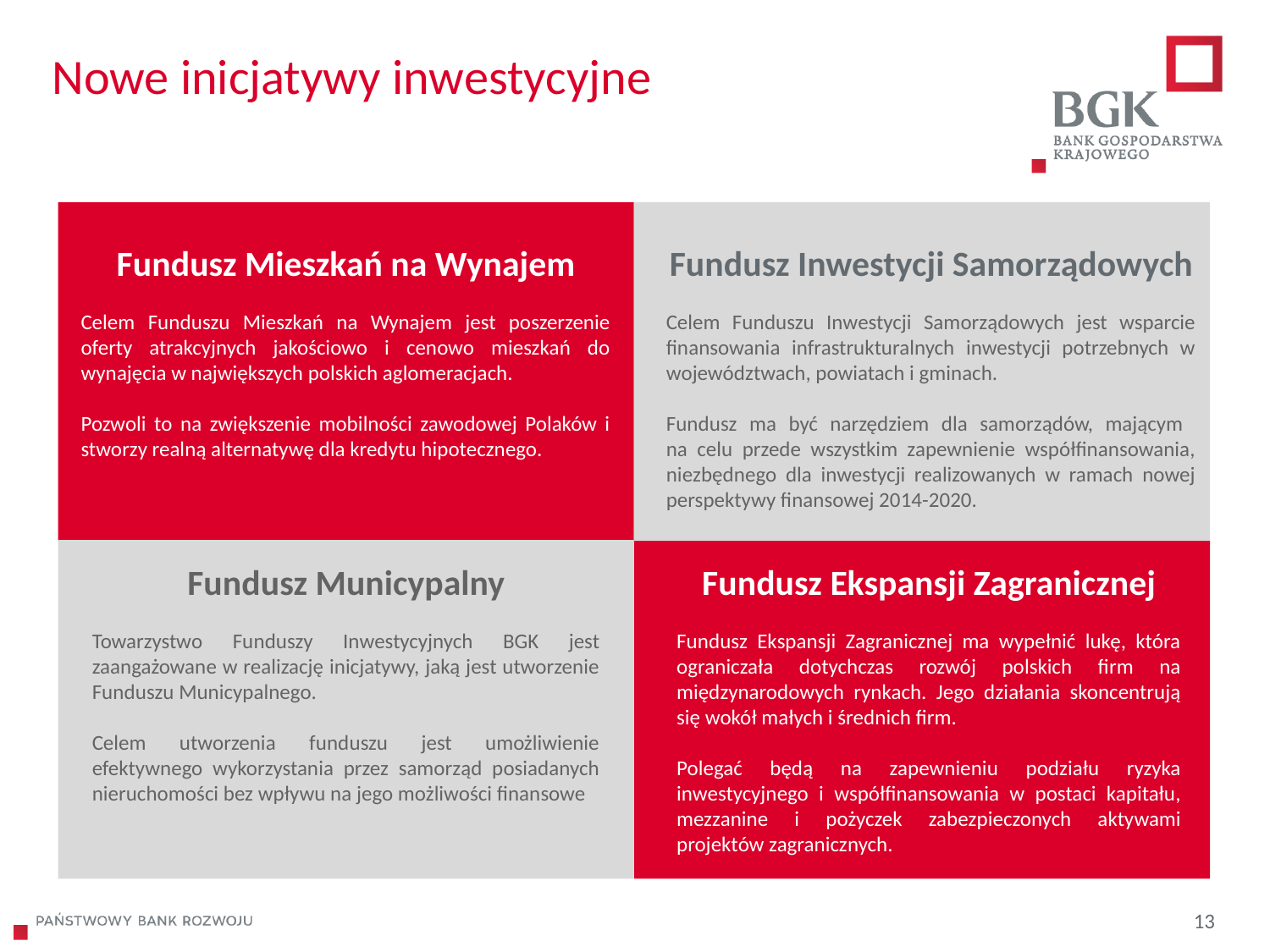

# Nowe inicjatywy inwestycyjne

Fundusz Mieszkań na Wynajem

Celem Funduszu Mieszkań na Wynajem jest poszerzenie oferty atrakcyjnych jakościowo i cenowo mieszkań do wynajęcia w największych polskich aglomeracjach.

Pozwoli to na zwiększenie mobilności zawodowej Polaków i stworzy realną alternatywę dla kredytu hipotecznego.
Fundusz Inwestycji Samorządowych

Celem Funduszu Inwestycji Samorządowych jest wsparcie finansowania infrastrukturalnych inwestycji potrzebnych w województwach, powiatach i gminach.

Fundusz ma być narzędziem dla samorządów, mającym
na celu przede wszystkim zapewnienie współfinansowania, niezbędnego dla inwestycji realizowanych w ramach nowej perspektywy finansowej 2014-2020.

Fundusz Municypalny

Towarzystwo Funduszy Inwestycyjnych BGK jest zaangażowane w realizację inicjatywy, jaką jest utworzenie Funduszu Municypalnego.

Celem utworzenia funduszu jest umożliwienie efektywnego wykorzystania przez samorząd posiadanych nieruchomości bez wpływu na jego możliwości finansowe
Fundusz Ekspansji Zagranicznej

Fundusz Ekspansji Zagranicznej ma wypełnić lukę, która ograniczała dotychczas rozwój polskich firm na międzynarodowych rynkach. Jego działania skoncentrują się wokół małych i średnich firm.

Polegać będą na zapewnieniu podziału ryzyka inwestycyjnego i współfinansowania w postaci kapitału, mezzanine i pożyczek zabezpieczonych aktywami projektów zagranicznych.
13